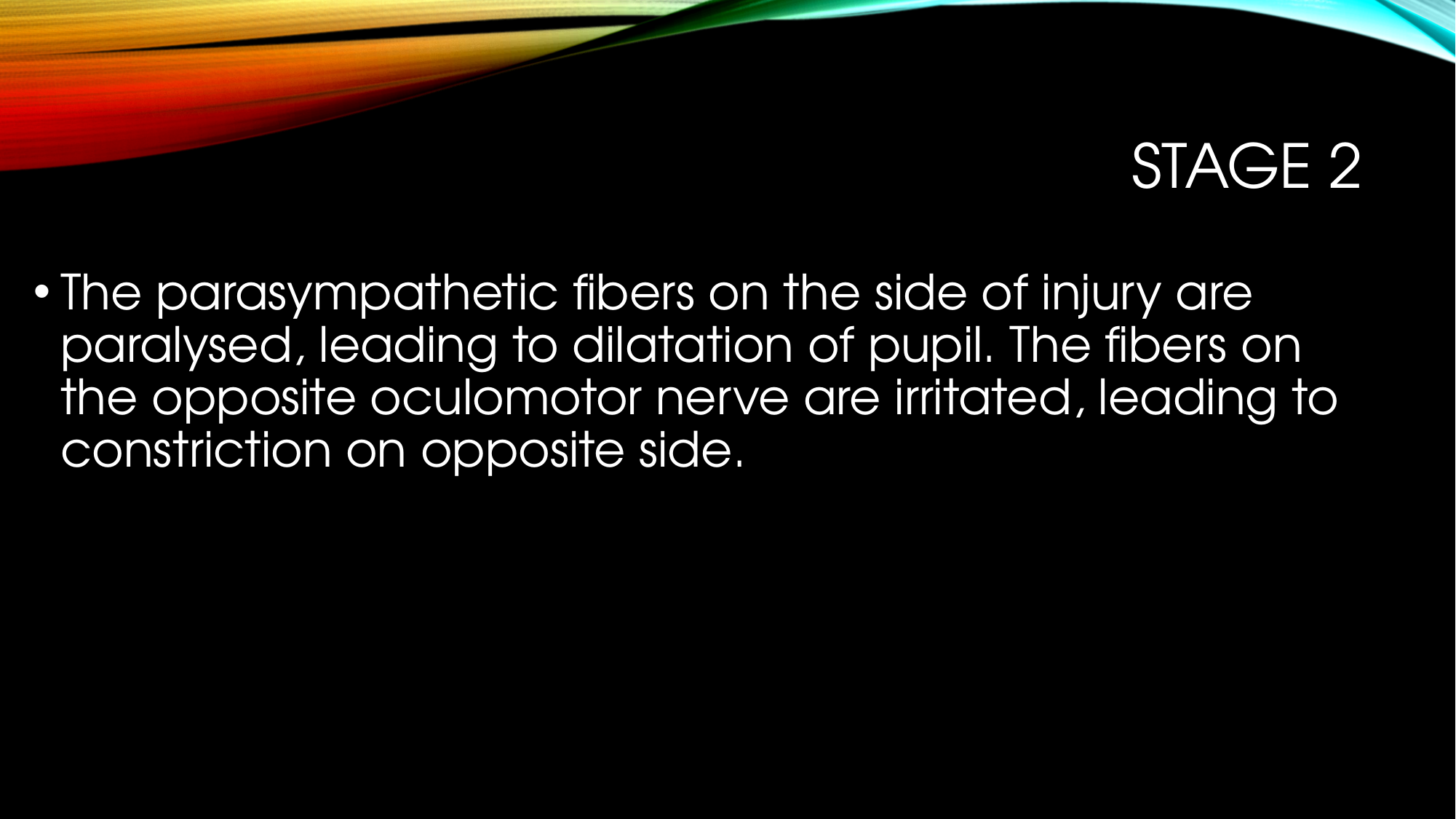

# stage 2
The parasympathetic fibers on the side of injury are paralysed, leading to dilatation of pupil. The fibers on the opposite oculomotor nerve are irritated, leading to constriction on opposite side.